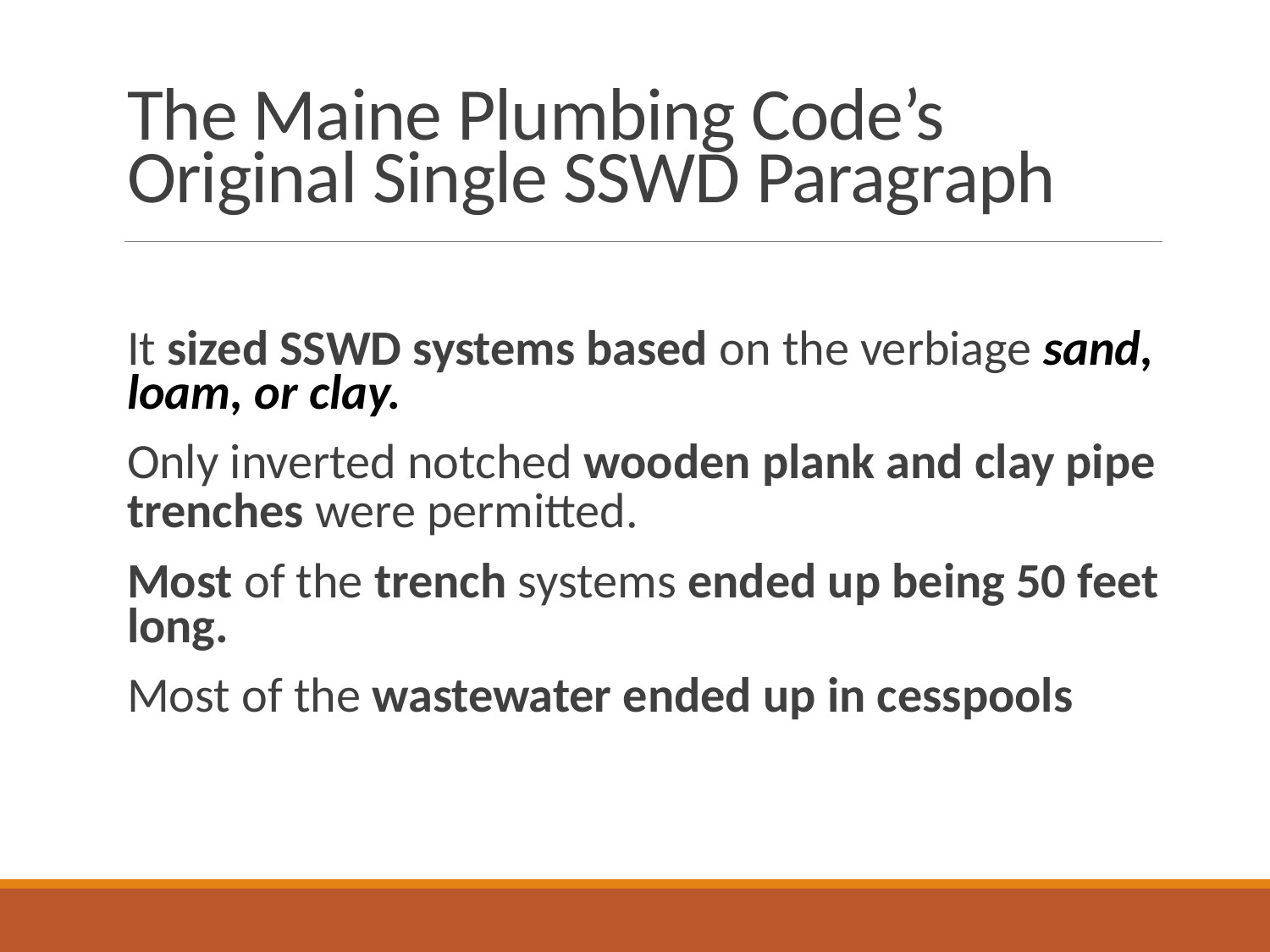

# The Maine Plumbing Code’s Original Single SSWD Paragraph

It sized SSWD systems based on the verbiage sand, loam, or clay.
Only inverted notched wooden plank and clay pipe trenches were permitted.
Most of the trench systems ended up being 50 feet long.
Most of the wastewater ended up in cesspools